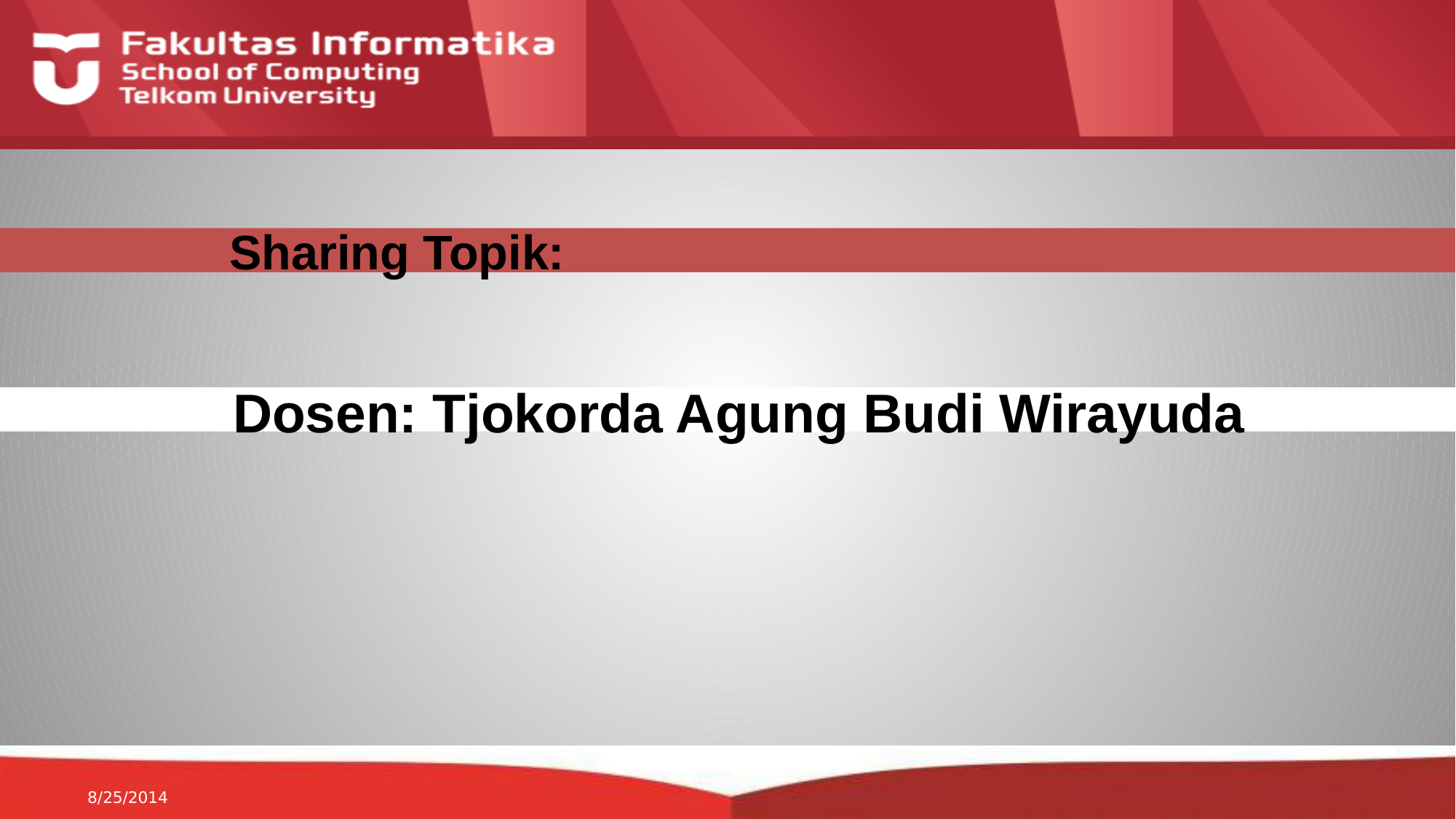

# Sharing Topik:
Dosen: Tjokorda Agung Budi Wirayuda